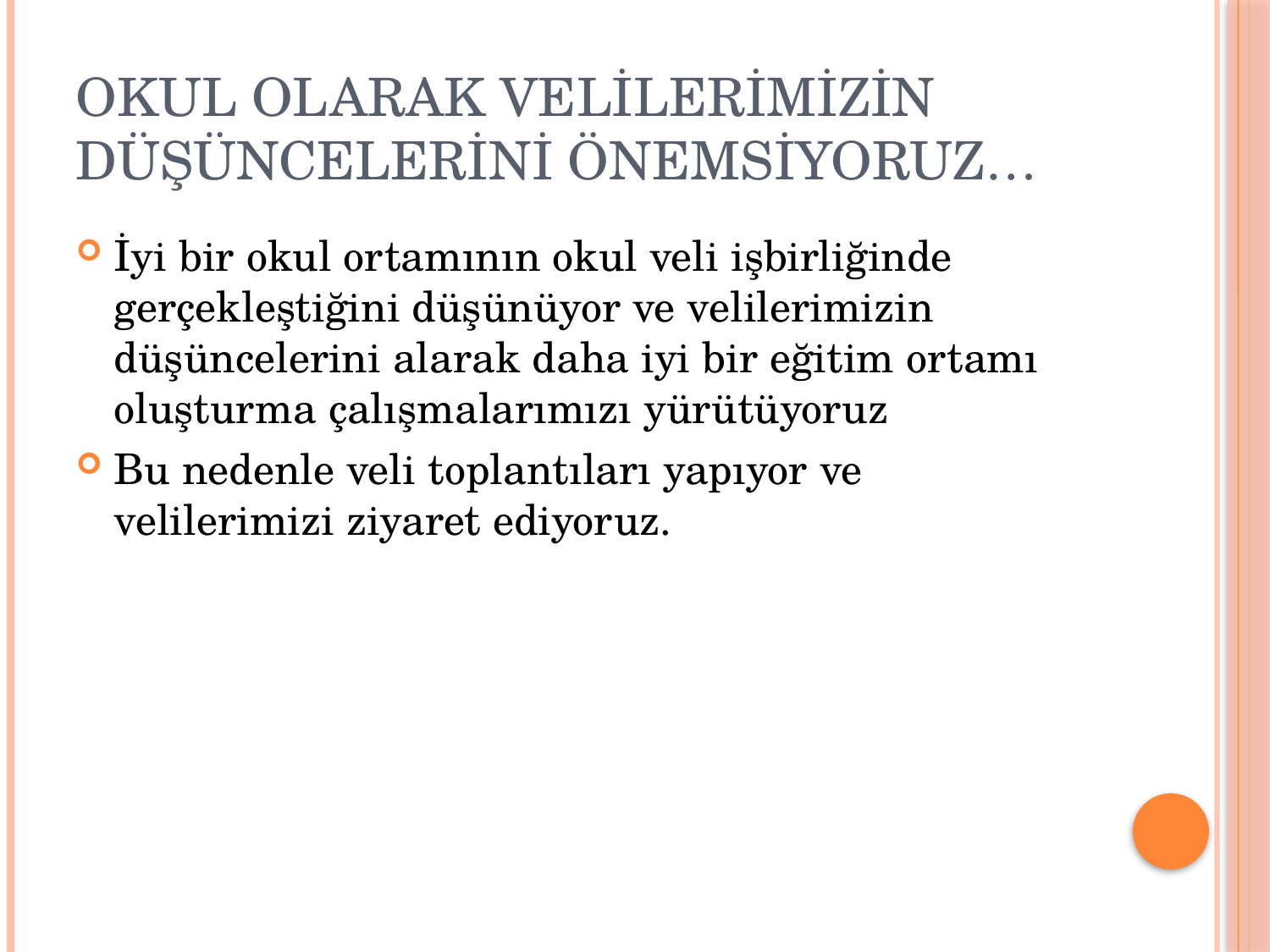

# OKUL OLARAK VELİLERİMİZİN DÜŞÜNCELERİNİ ÖNEMSİYORUZ…
İyi bir okul ortamının okul veli işbirliğinde gerçekleştiğini düşünüyor ve velilerimizin düşüncelerini alarak daha iyi bir eğitim ortamı oluşturma çalışmalarımızı yürütüyoruz
Bu nedenle veli toplantıları yapıyor ve velilerimizi ziyaret ediyoruz.